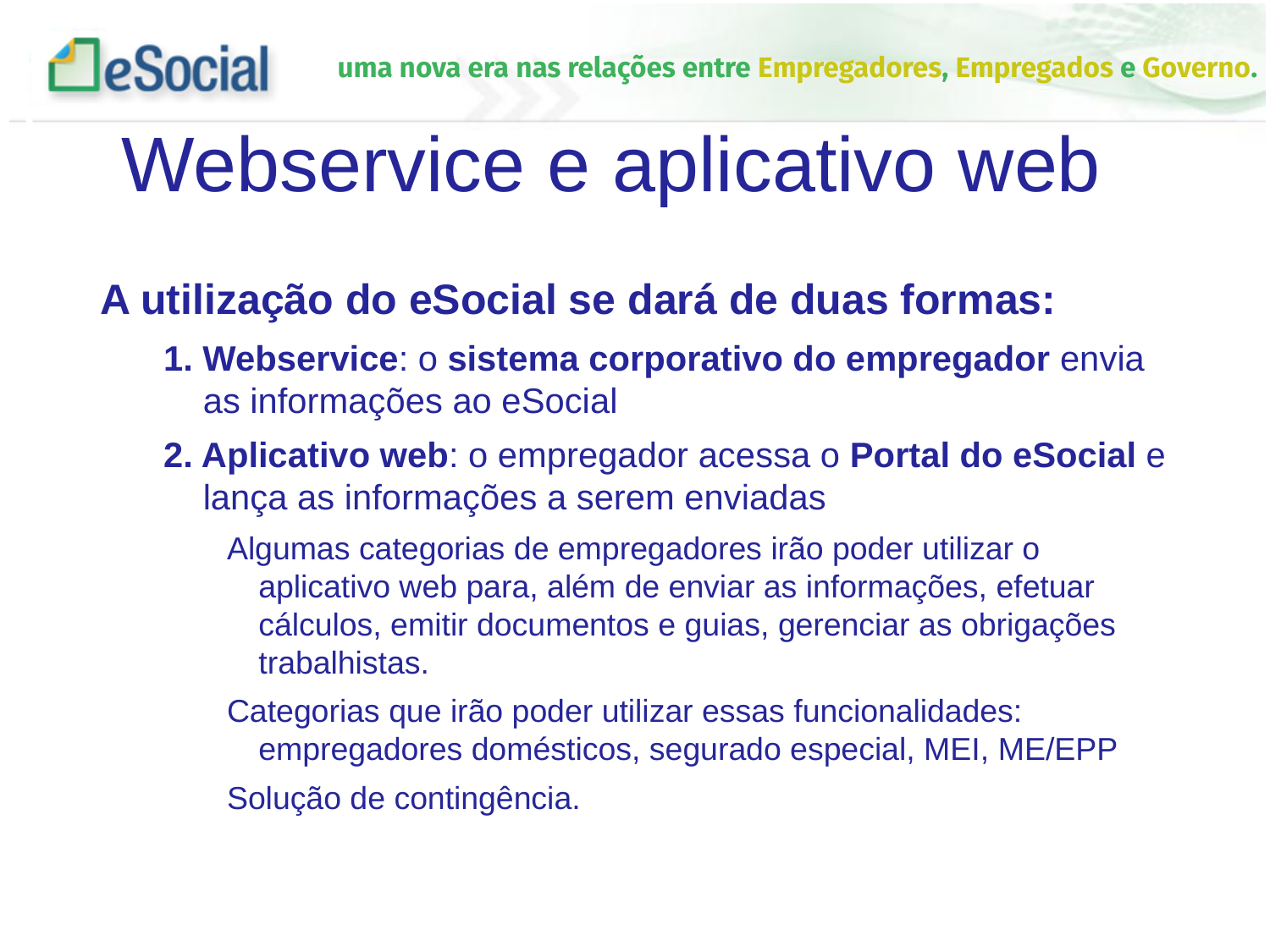

26
# Webservice e aplicativo web
A utilização do eSocial se dará de duas formas:
1. Webservice: o sistema corporativo do empregador envia as informações ao eSocial
2. Aplicativo web: o empregador acessa o Portal do eSocial e lança as informações a serem enviadas
Algumas categorias de empregadores irão poder utilizar o aplicativo web para, além de enviar as informações, efetuar cálculos, emitir documentos e guias, gerenciar as obrigações trabalhistas.
Categorias que irão poder utilizar essas funcionalidades: empregadores domésticos, segurado especial, MEI, ME/EPP
Solução de contingência.